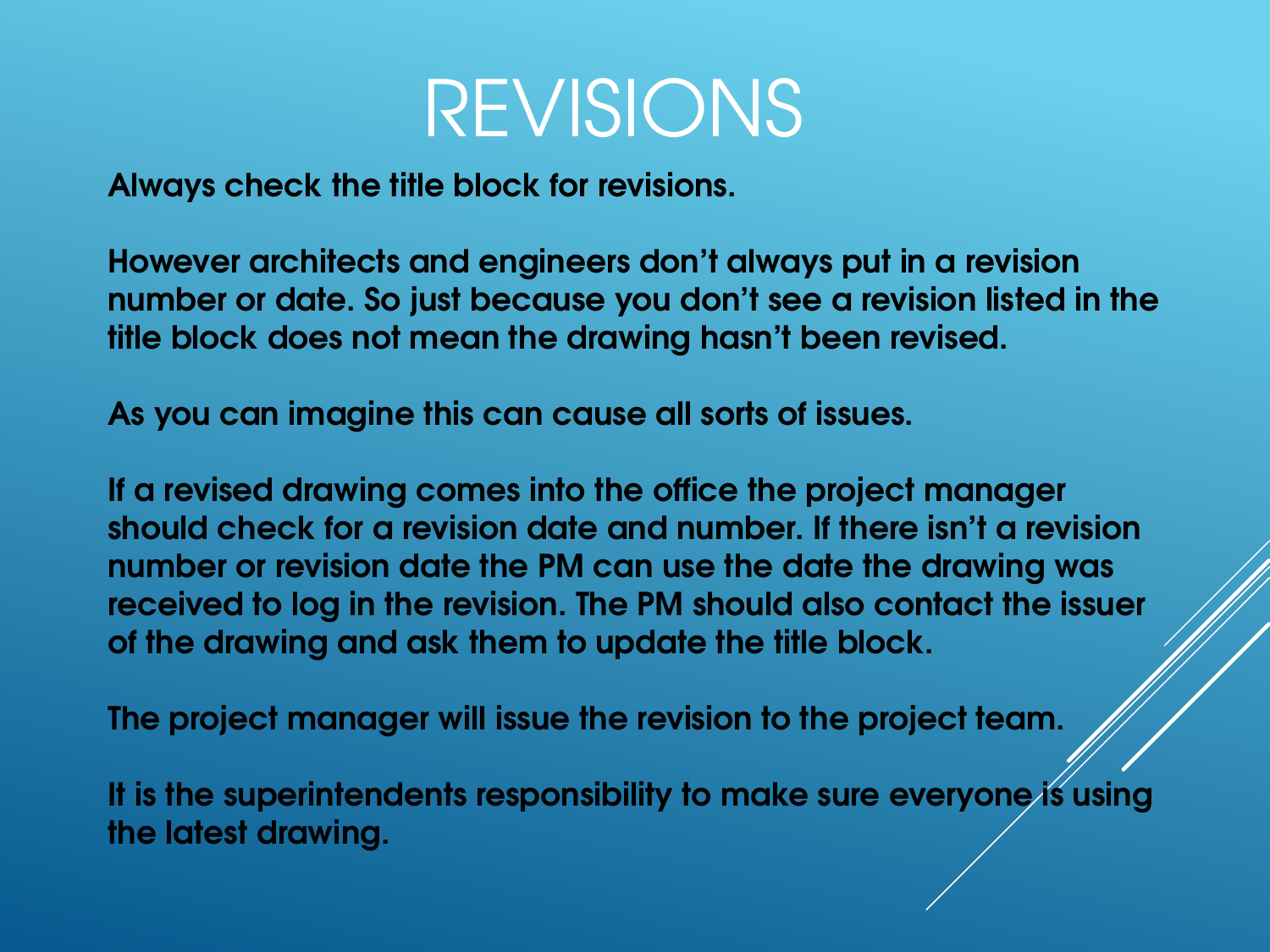

# Revisions
Always check the title block for revisions.

However architects and engineers don’t always put in a revision number or date. So just because you don’t see a revision listed in the title block does not mean the drawing hasn’t been revised.

As you can imagine this can cause all sorts of issues.

If a revised drawing comes into the office the project manager should check for a revision date and number. If there isn’t a revision number or revision date the PM can use the date the drawing was received to log in the revision. The PM should also contact the issuer of the drawing and ask them to update the title block.

The project manager will issue the revision to the project team.

It is the superintendents responsibility to make sure everyone is using the latest drawing.